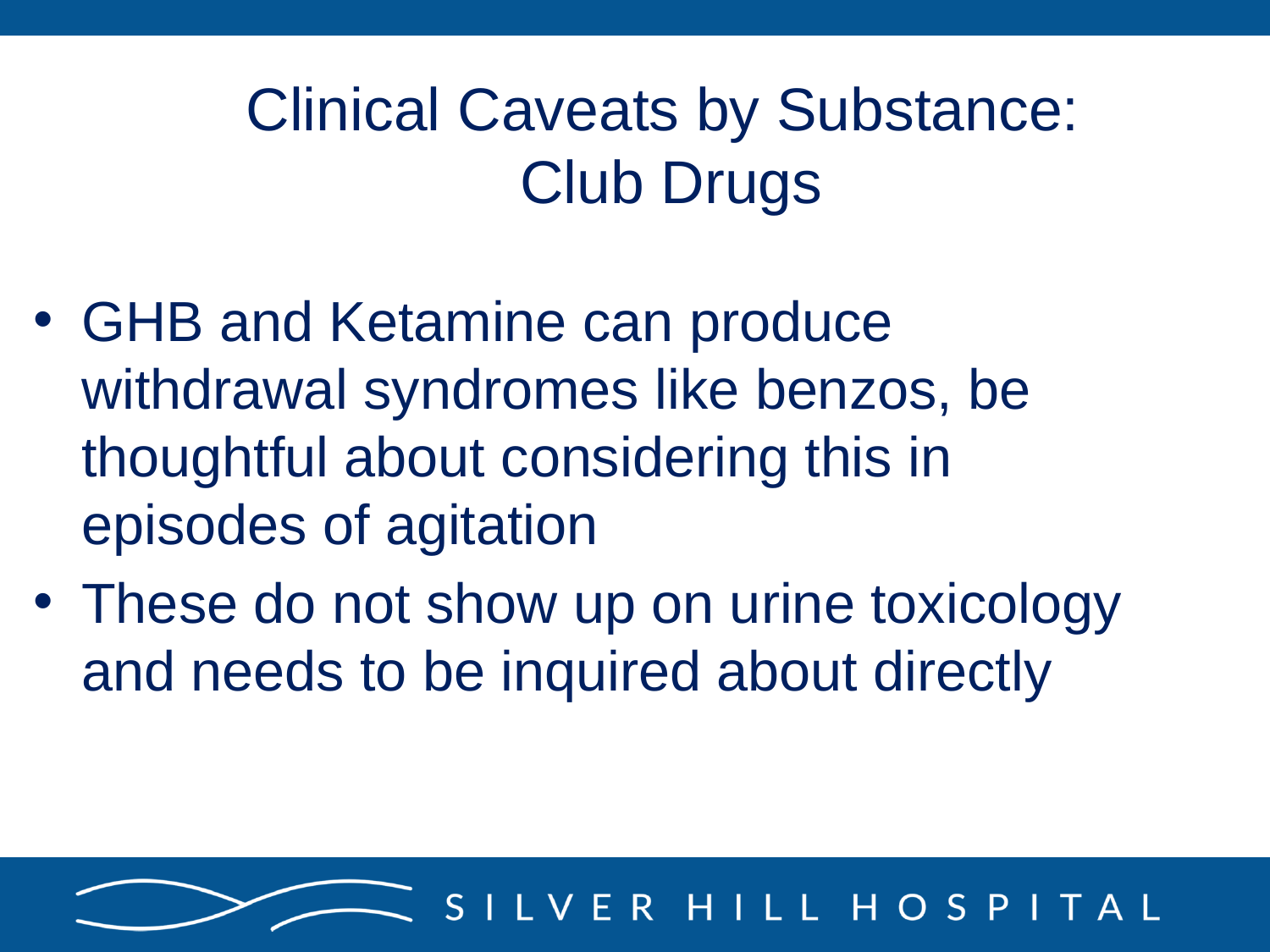

# Clinical Caveats by Substance: Club Drugs
GHB and Ketamine can produce withdrawal syndromes like benzos, be thoughtful about considering this in episodes of agitation
These do not show up on urine toxicology and needs to be inquired about directly